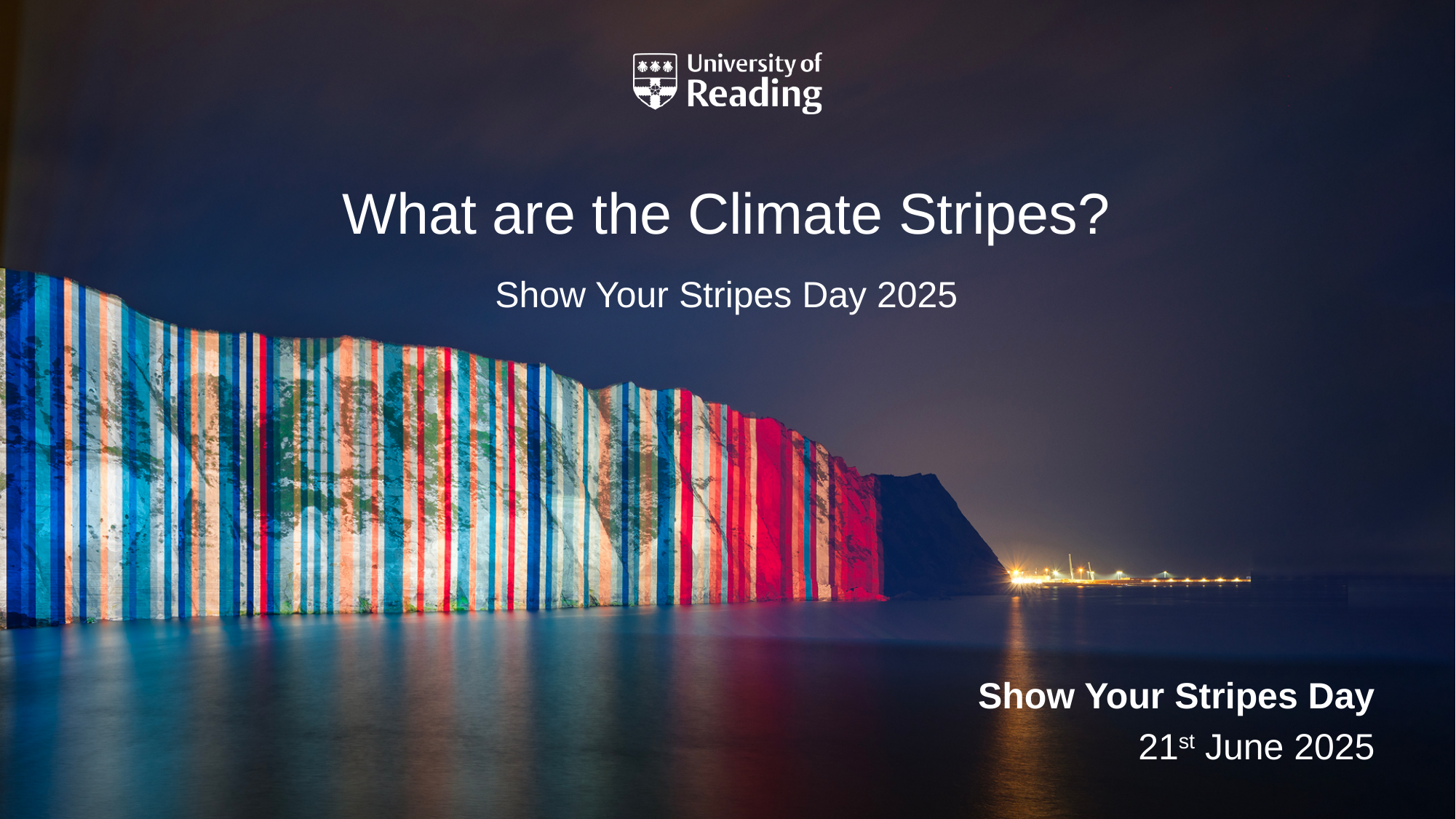

# What are the Climate Stripes?
Show Your Stripes Day 2025
Show Your Stripes Day
21st June 2025